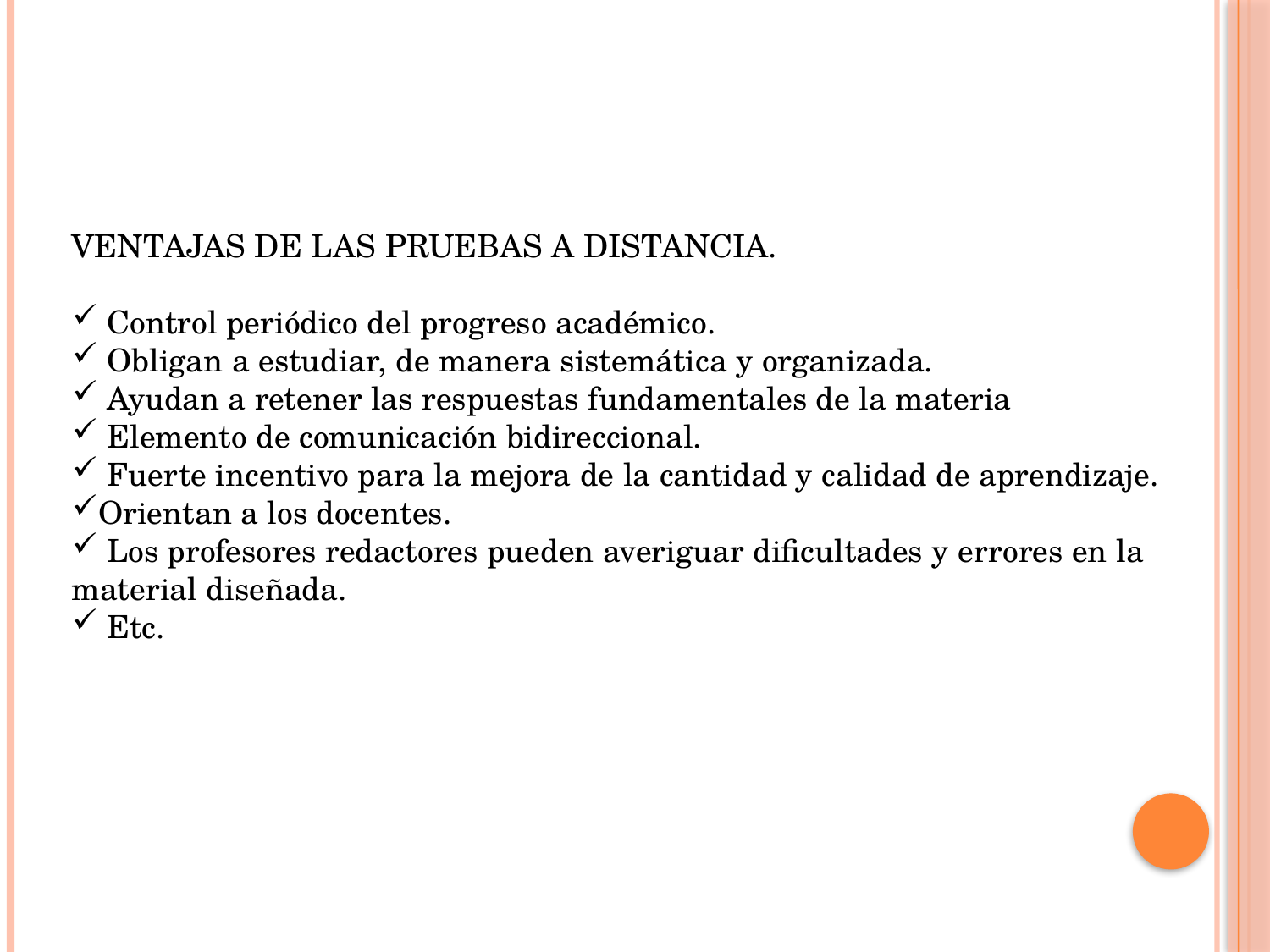

VENTAJAS DE LAS PRUEBAS A DISTANCIA.

 Control periódico del progreso académico.
 Obligan a estudiar, de manera sistemática y organizada.
 Ayudan a retener las respuestas fundamentales de la materia
 Elemento de comunicación bidireccional.
 Fuerte incentivo para la mejora de la cantidad y calidad de aprendizaje.
Orientan a los docentes.
 Los profesores redactores pueden averiguar dificultades y errores en la material diseñada.
 Etc.